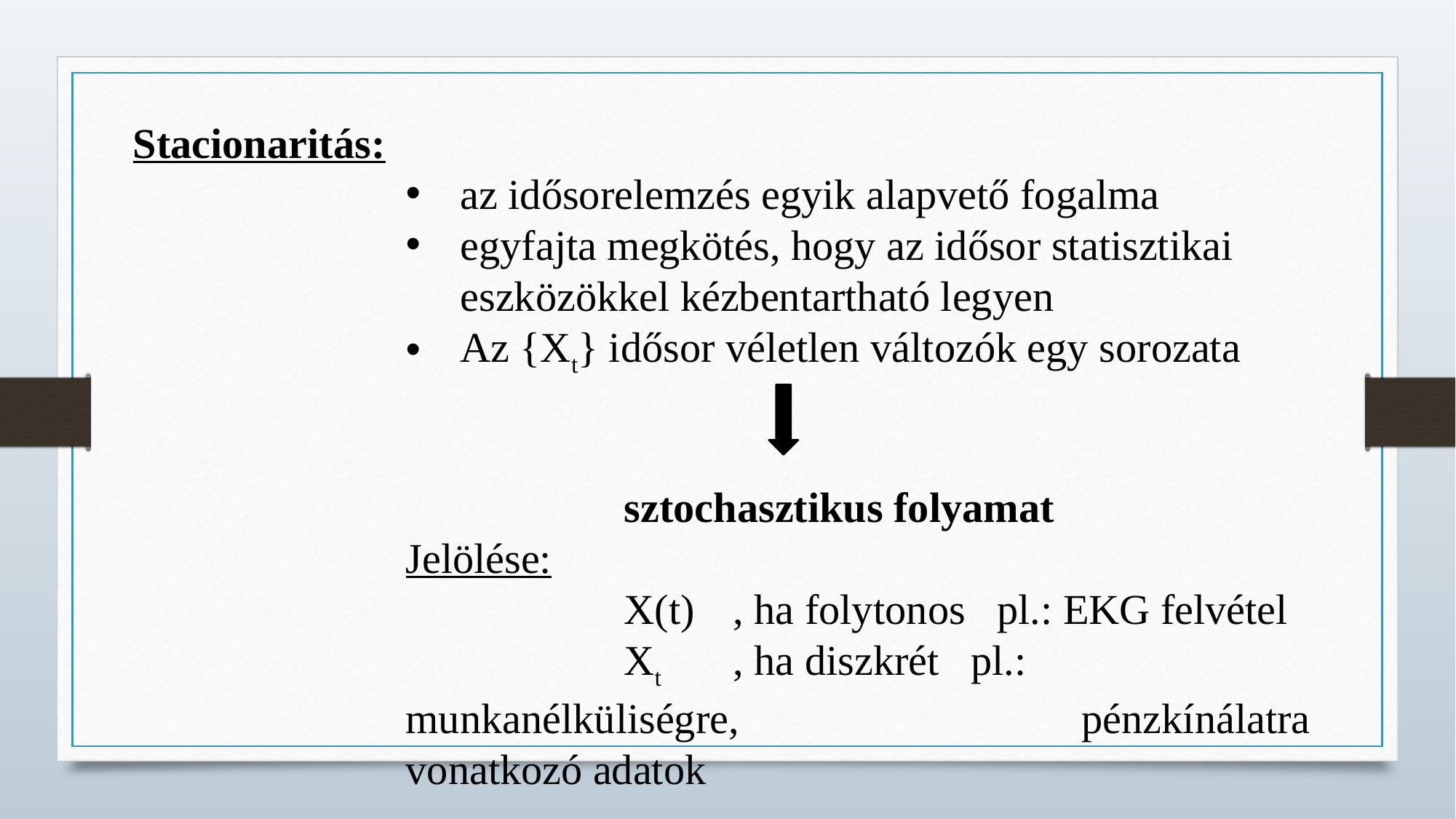

Stacionaritás:
az idősorelemzés egyik alapvető fogalma
egyfajta megkötés, hogy az idősor statisztikai eszközökkel kézbentartható legyen
Az {Xt} idősor véletlen változók egy sorozata

		sztochasztikus folyamat
Jelölése:
		X(t) 	, ha folytonos   pl.: EKG felvétel
		Xt	, ha diszkrét   pl.: munkanélküliségre, 			  pénzkínálatra vonatkozó adatok